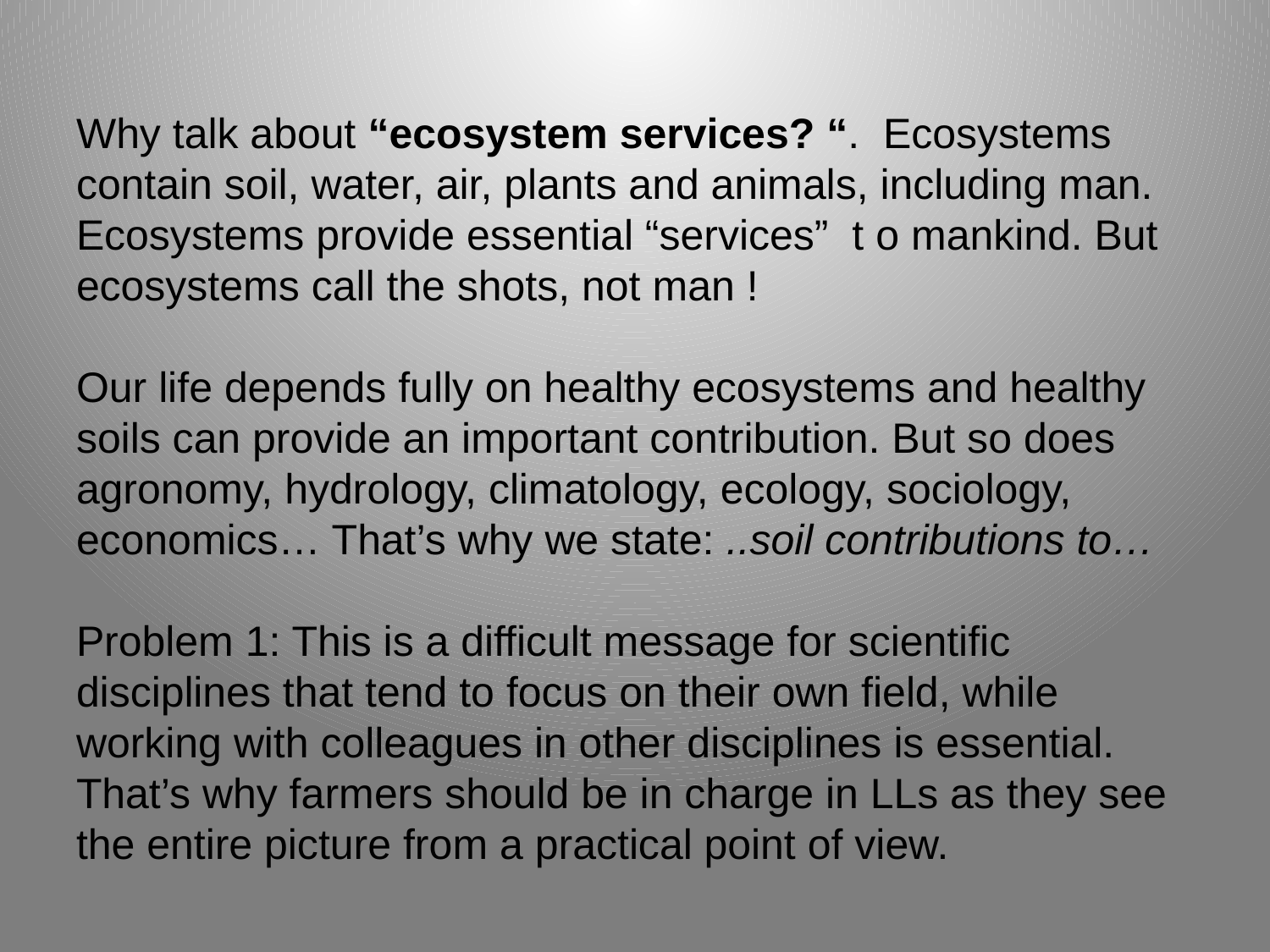

# Why talk about “ecosystem services? “.  Ecosystems contain soil, water, air, plants and animals, including man. Ecosystems provide essential “services”  t o mankind. But ecosystems call the shots, not man ! Our life depends fully on healthy ecosystems and healthy soils can provide an important contribution. But so does agronomy, hydrology, climatology, ecology, sociology, economics… That’s why we state: ..soil contributions to… Problem 1: This is a difficult message for scientific disciplines that tend to focus on their own field, while working with colleagues in other disciplines is essential. That’s why farmers should be in charge in LLs as they see the entire picture from a practical point of view.